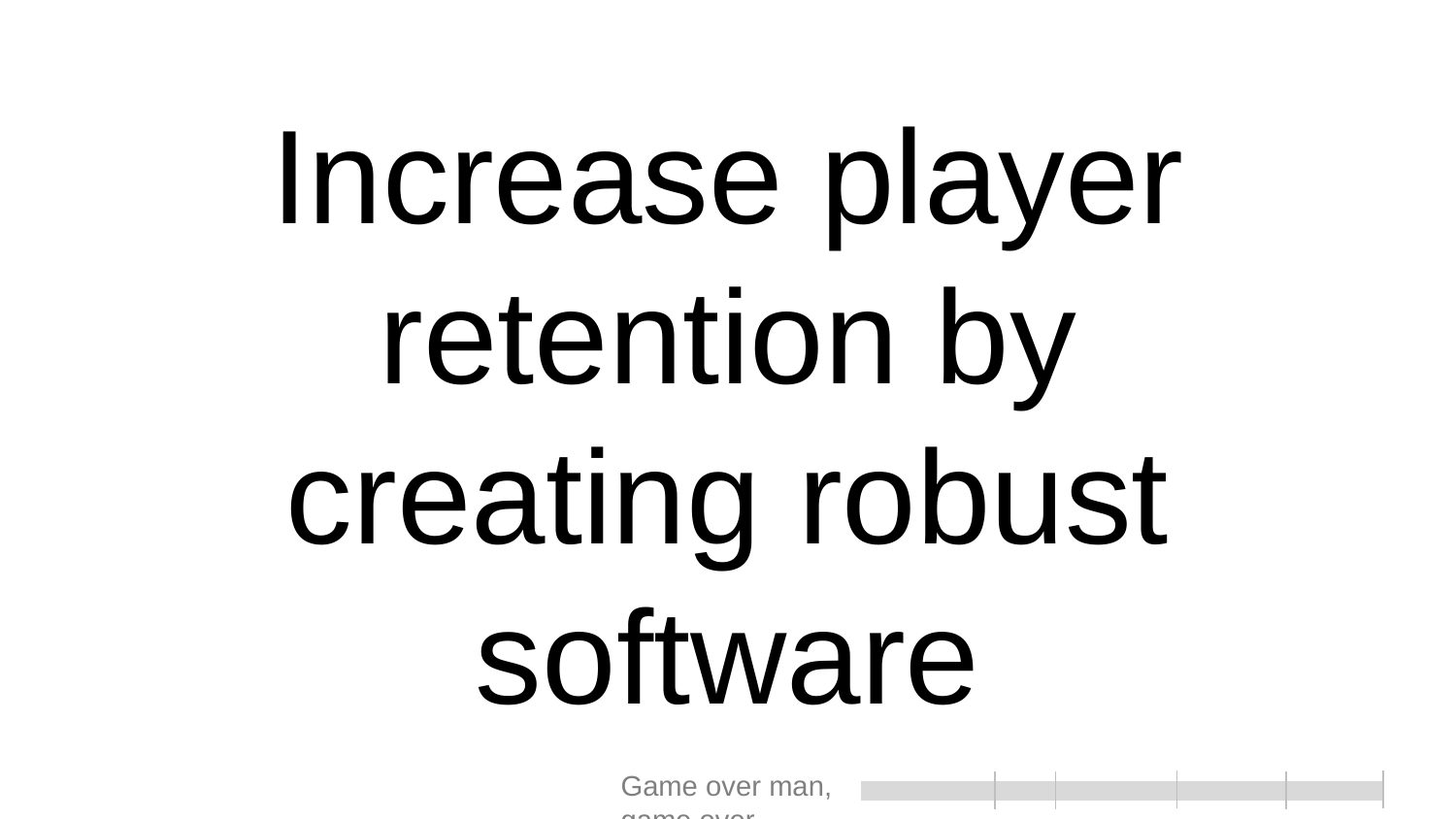

# Increase player retention by creating robust software
Game over man, game over